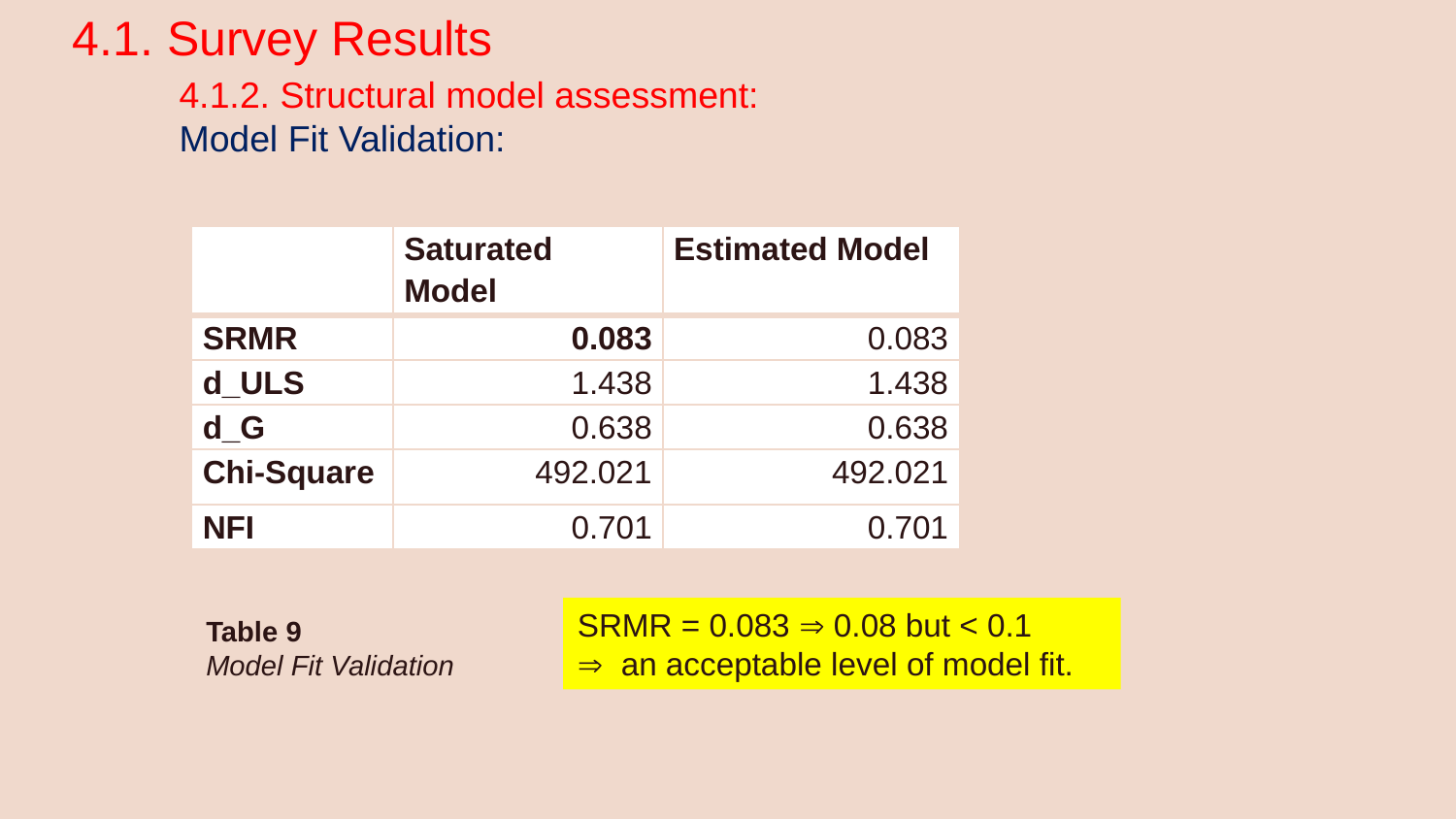

4.1. Survey Results
4.1.2. Structural model assessment:
Model Fit Validation:
|  | Saturated Model | Estimated Model |
| --- | --- | --- |
| SRMR | 0.083 | 0.083 |
| d\_ULS | 1.438 | 1.438 |
| d\_G | 0.638 | 0.638 |
| Chi-Square | 492.021 | 492.021 |
| NFI | 0.701 | 0.701 |
SRMR = 0.083 ⇒ 0.08 but < 0.1
⇒  an acceptable level of model fit.
Table 9
Model Fit Validation